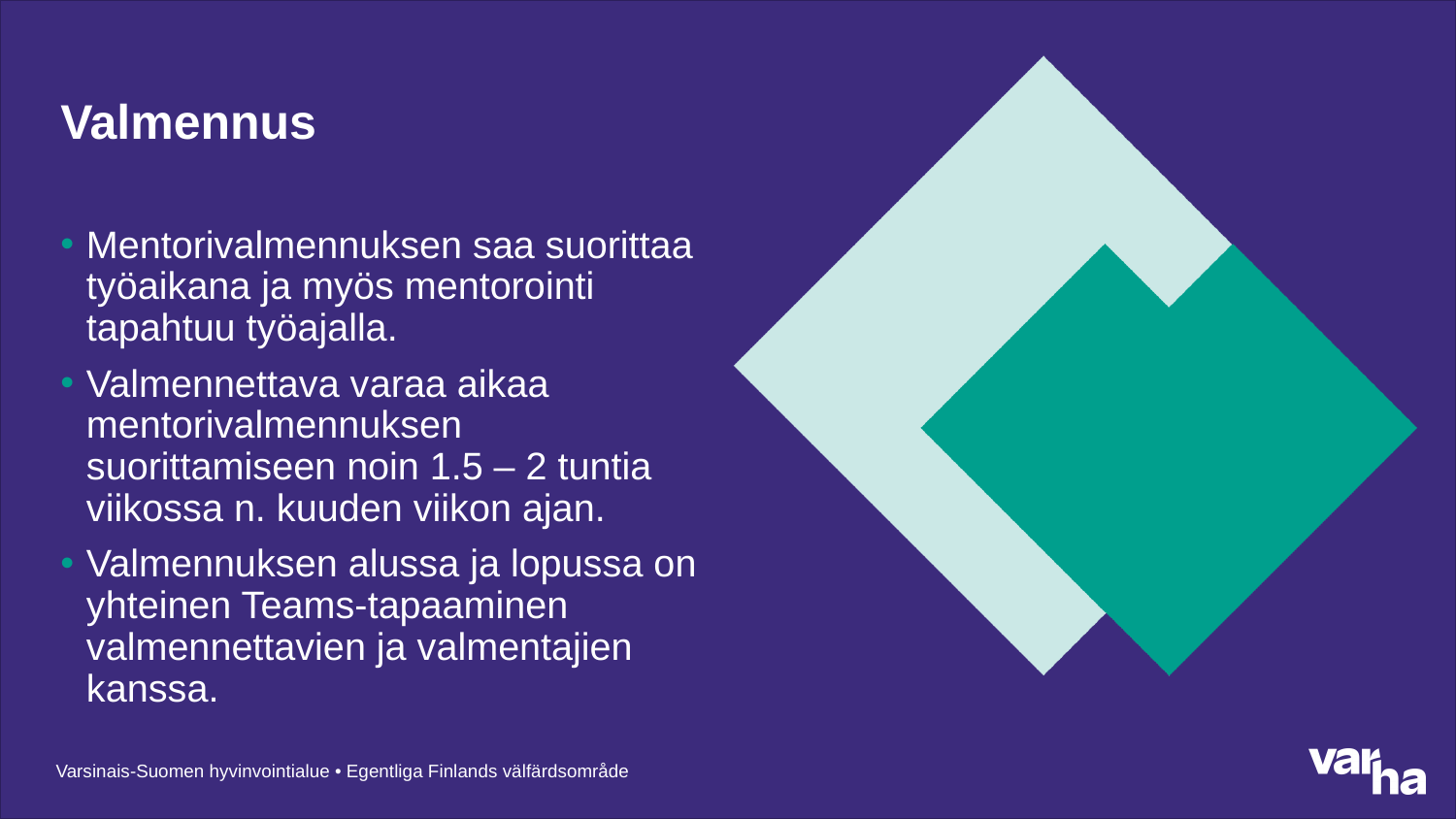

# Valmennus
Mentorivalmennuksen saa suorittaa työaikana ja myös mentorointi tapahtuu työajalla.
Valmennettava varaa aikaa mentorivalmennuksen suorittamiseen noin 1.5 – 2 tuntia viikossa n. kuuden viikon ajan.
Valmennuksen alussa ja lopussa on yhteinen Teams-tapaaminen valmennettavien ja valmentajien kanssa.